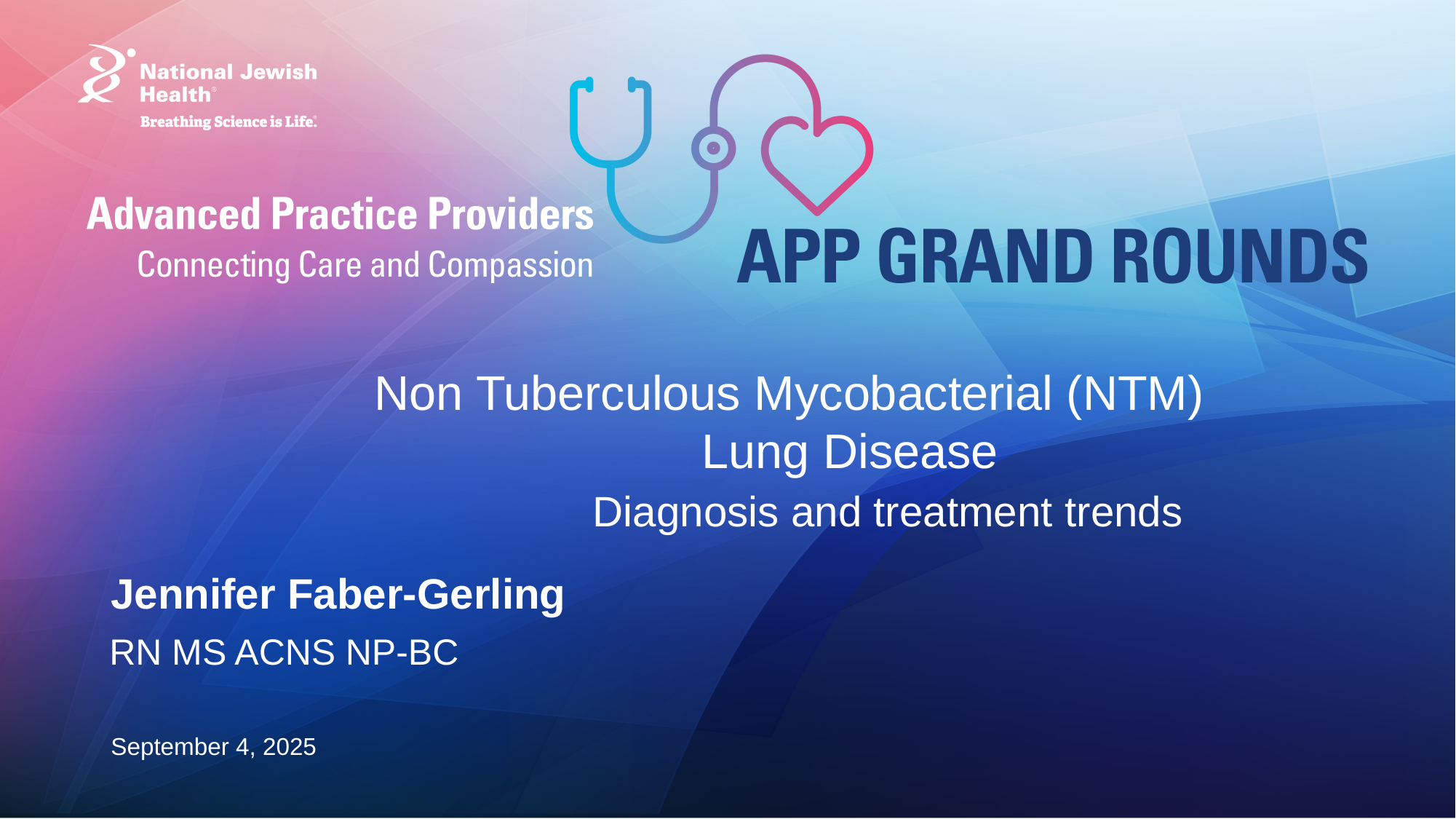

#
Non Tuberculous Mycobacterial (NTM)
			Lung Disease
		Diagnosis and treatment trends
Jennifer Faber-Gerling
RN MS ACNS NP-BC
September 4, 2025